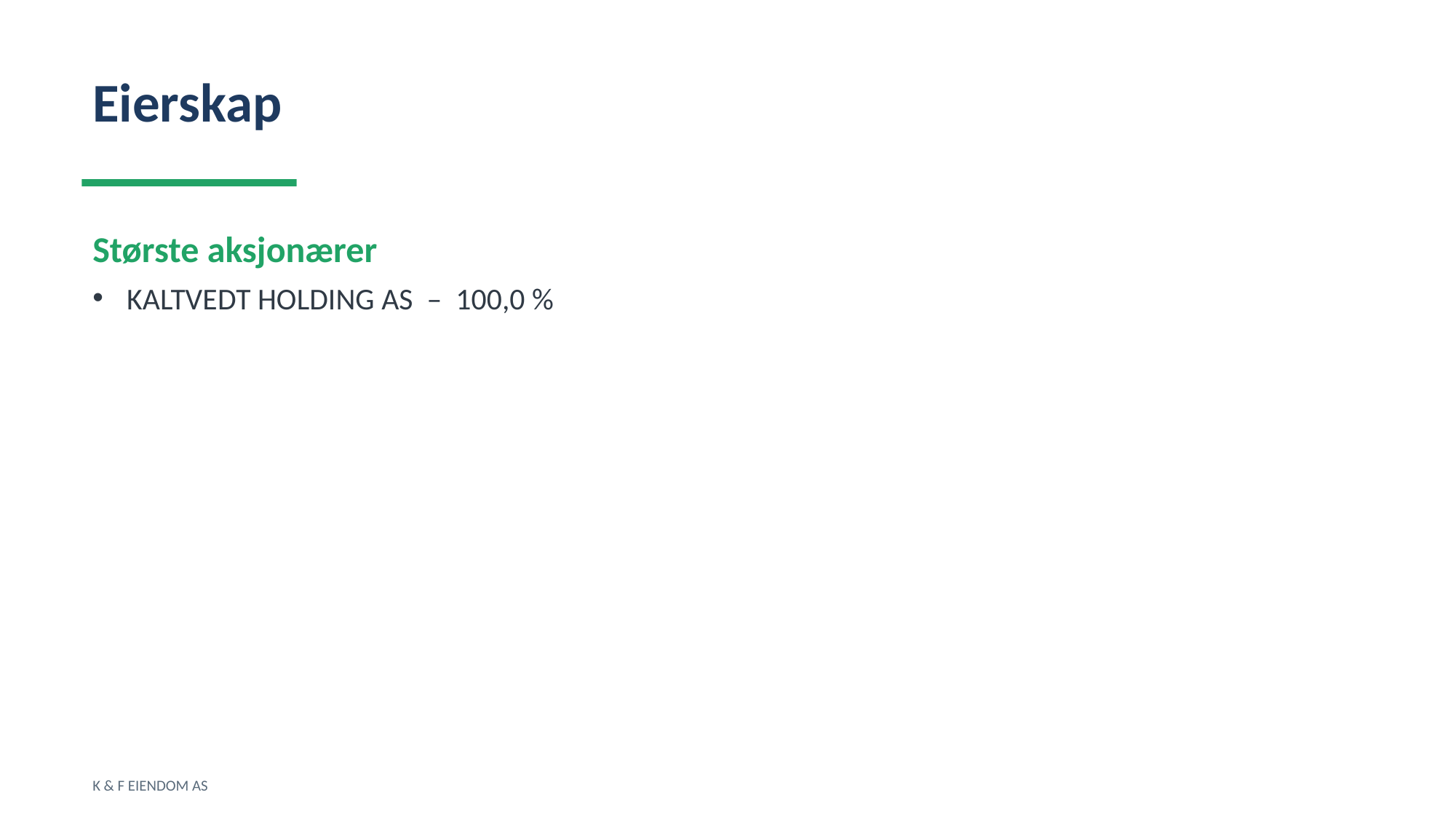

Eierskap

Største aksjonærer
KALTVEDT HOLDING AS  –  100,0 %
K & F EIENDOM AS